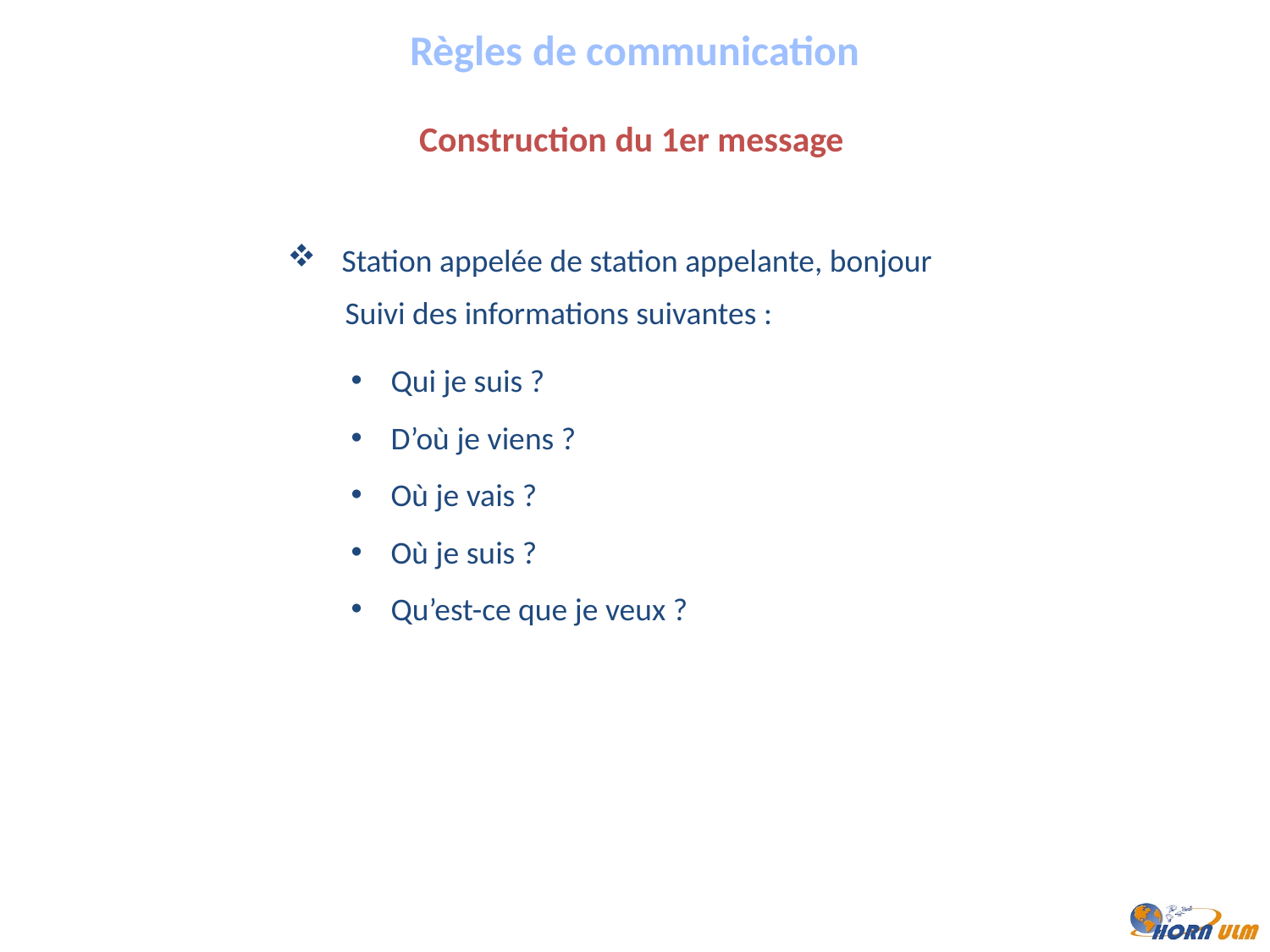

Règles de communication
Construction du 1er message
  Station appelée de station appelante, bonjour
        Suivi des informations suivantes :
Qui je suis ?
D’où je viens ?
Où je vais ?
Où je suis ?
Qu’est-ce que je veux ?